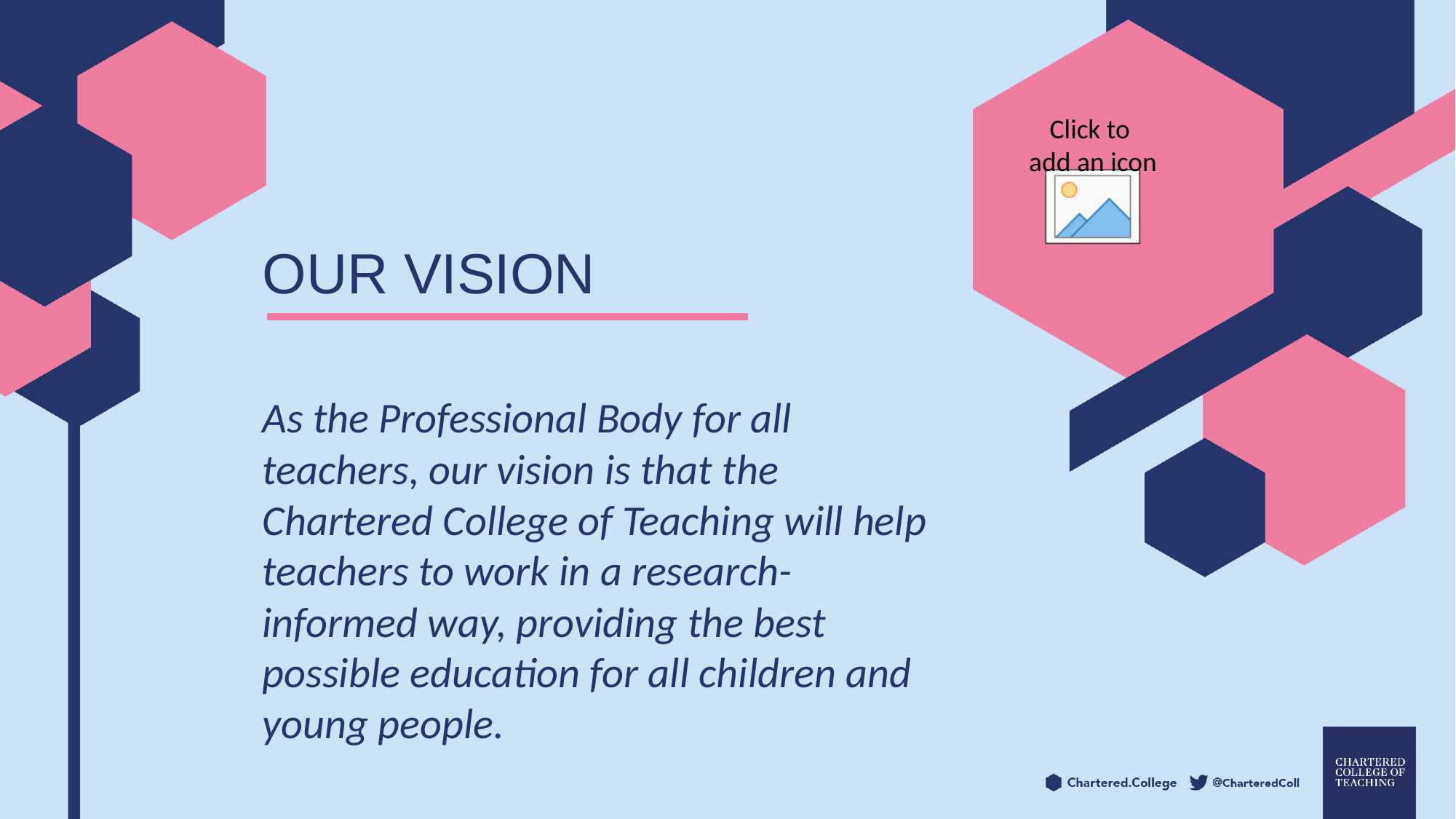

Our vision
As the Professional Body for all teachers, our vision is that the Chartered College of Teaching will help teachers to work in a research-informed way, providing the best possible education for all children and young people.